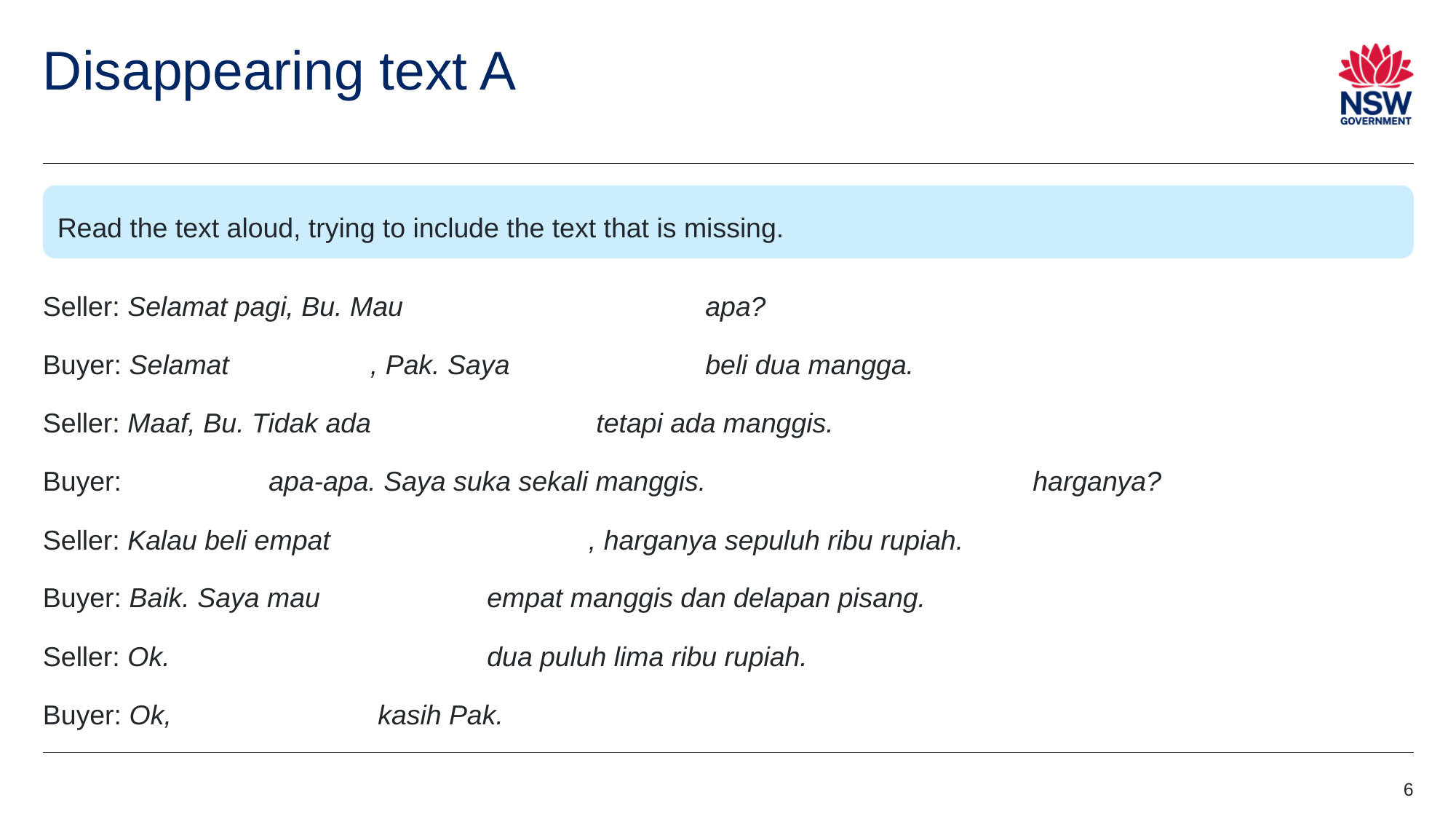

# Disappearing text A
Read the text aloud, trying to include the text that is missing.
Seller: Selamat pagi, Bu. Mau 			 apa?
Buyer: Selamat 		, Pak. Saya 		 beli dua mangga.
Seller: Maaf, Bu. Tidak ada 		 tetapi ada manggis.
Buyer: 		 apa-apa. Saya suka sekali manggis. 			 harganya?
Seller: Kalau beli empat 			, harganya sepuluh ribu rupiah.
Buyer: Baik. Saya mau 		 empat manggis dan delapan pisang.
Seller: Ok. 			 dua puluh lima ribu rupiah.
Buyer: Ok, 		 kasih Pak.
6